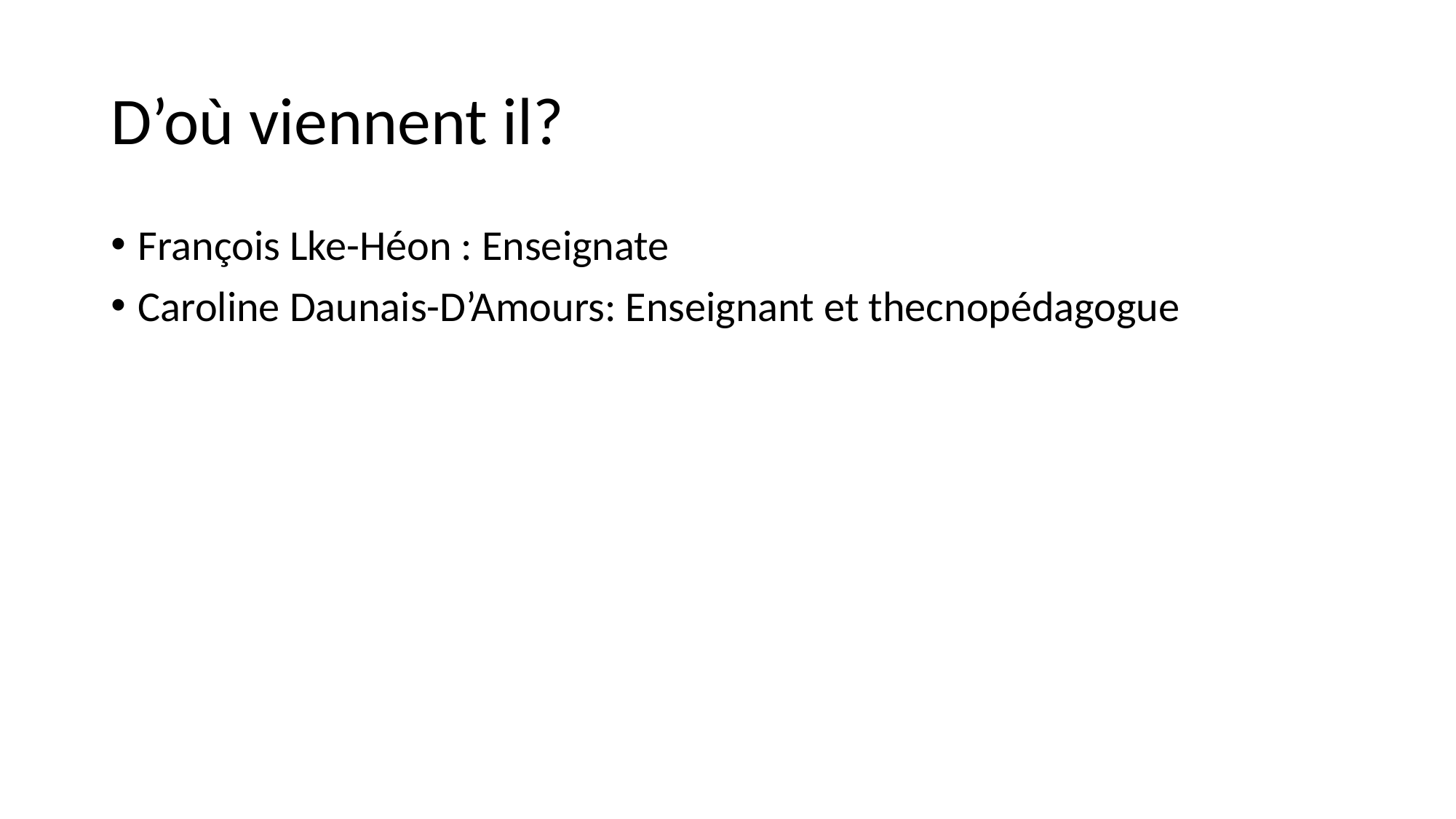

# D’où viennent il?
François Lke-Héon : Enseignate
Caroline Daunais-D’Amours: Enseignant et thecnopédagogue